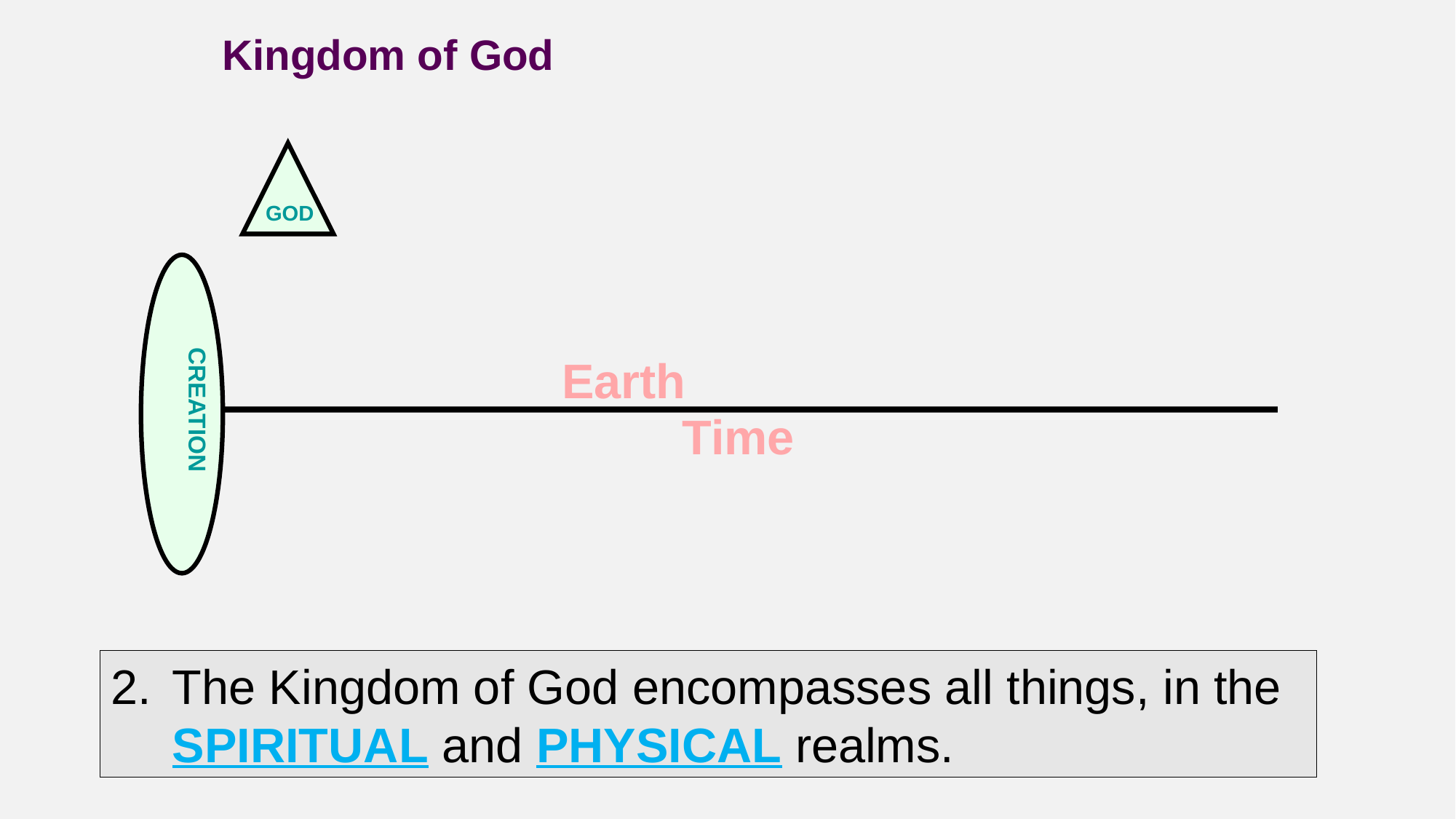

Kingdom of God

GOD

CREATION
Earth
Time

The Kingdom of God encompasses all things, in the SPIRITUAL and PHYSICAL realms.